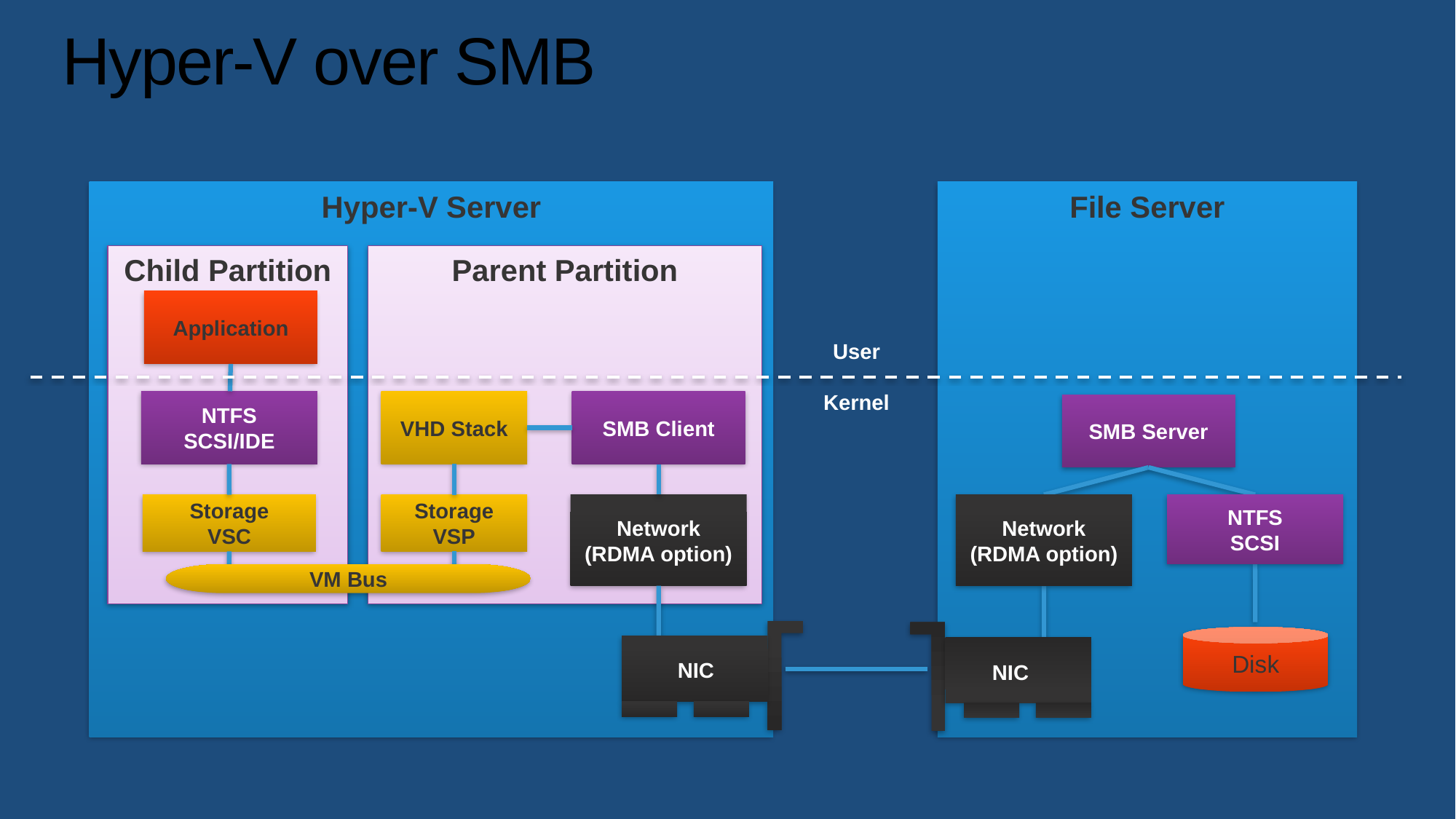

# Hyper-V over SMB
Hyper-V Server
File Server
Child Partition
Parent Partition
Application
User
Kernel
NTFS
SCSI/IDE
VHD Stack
SMB Client
SMB Server
Network
(RDMA option)
Network
(RDMA option)
Storage
VSP
Storage
VSC
NTFS
SCSI
VM Bus

Disk
NIC
NIC